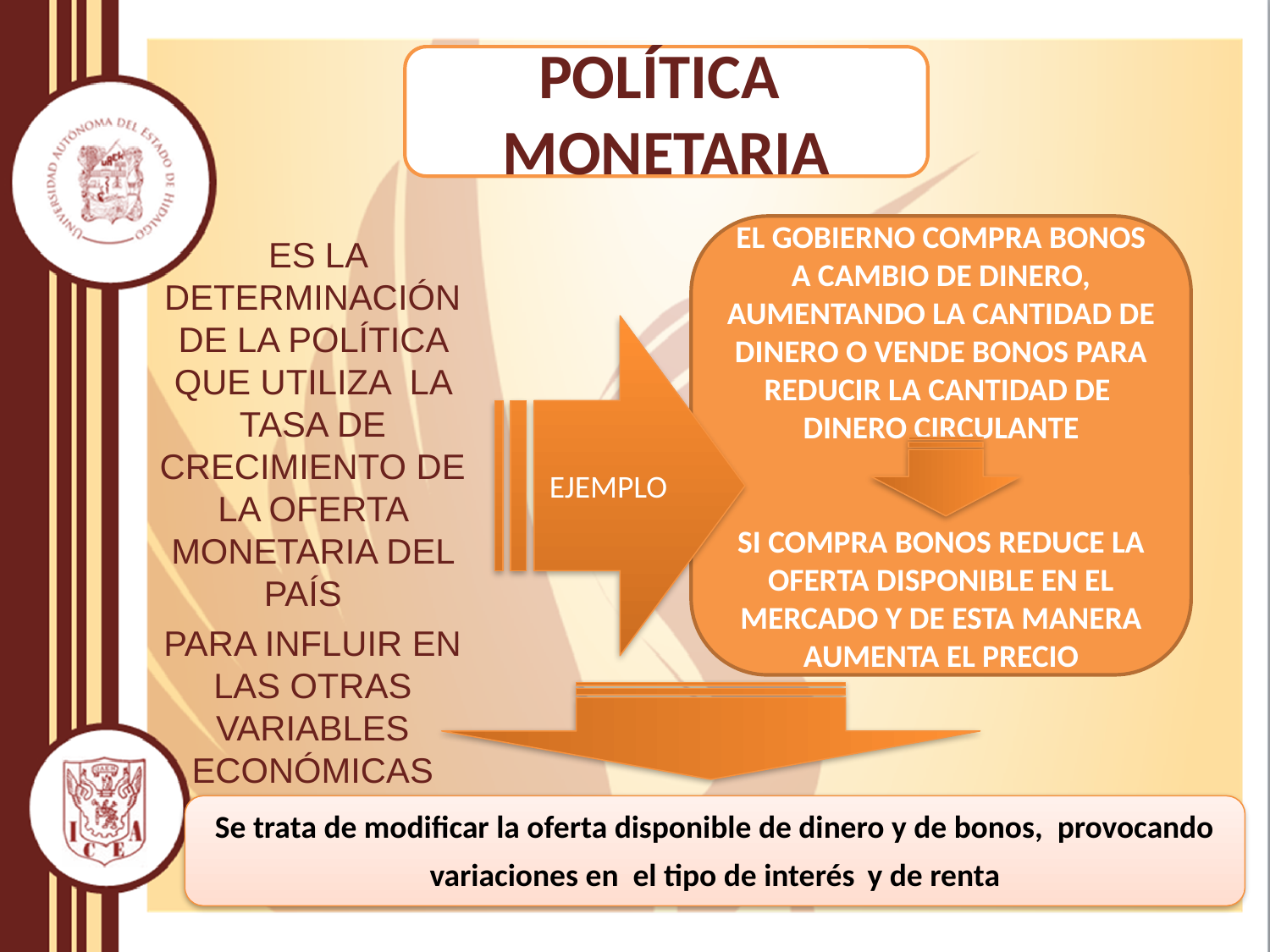

POLÍTICA  MONETARIA
EL GOBIERNO COMPRA BONOS A CAMBIO DE DINERO, AUMENTANDO LA CANTIDAD DE DINERO O VENDE BONOS PARA REDUCIR LA CANTIDAD DE  DINERO CIRCULANTE

SI COMPRA BONOS REDUCE LA OFERTA DISPONIBLE EN EL MERCADO Y DE ESTA MANERA AUMENTA EL PRECIO
 ES LA DETERMINACIÓN DE LA POLÍTICA QUE UTILIZA  LA TASA DE CRECIMIENTO DE LA OFERTA MONETARIA DEL PAÍS
PARA INFLUIR EN LAS OTRAS VARIABLES ECONÓMICAS
EJEMPLO

Se trata de modificar la oferta disponible de dinero y de bonos,  provocando variaciones en  el tipo de interés y de renta